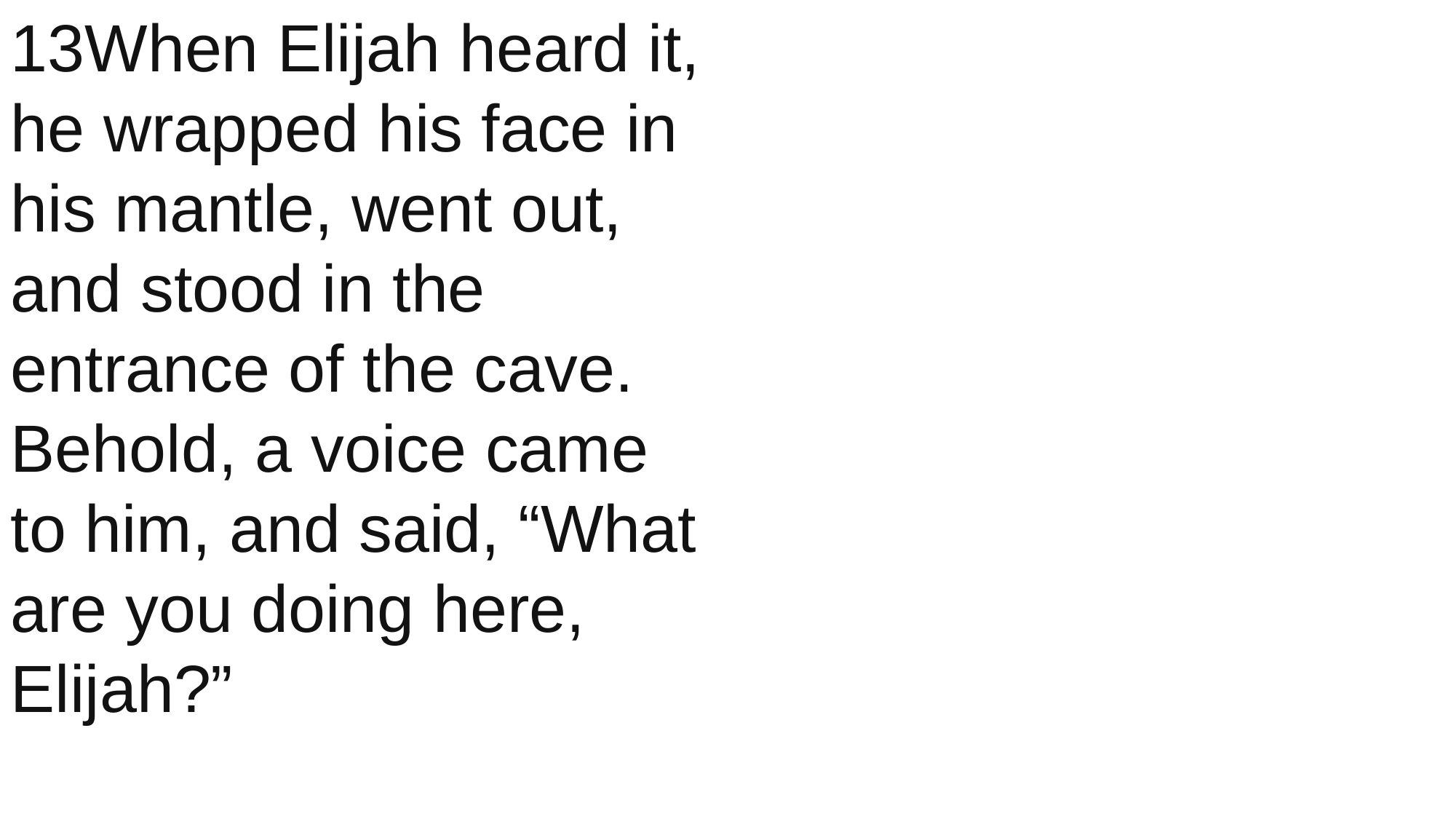

13When Elijah heard it, he wrapped his face in his mantle, went out, and stood in the entrance of the cave. Behold, a voice came to him, and said, “What are you doing here, Elijah?”